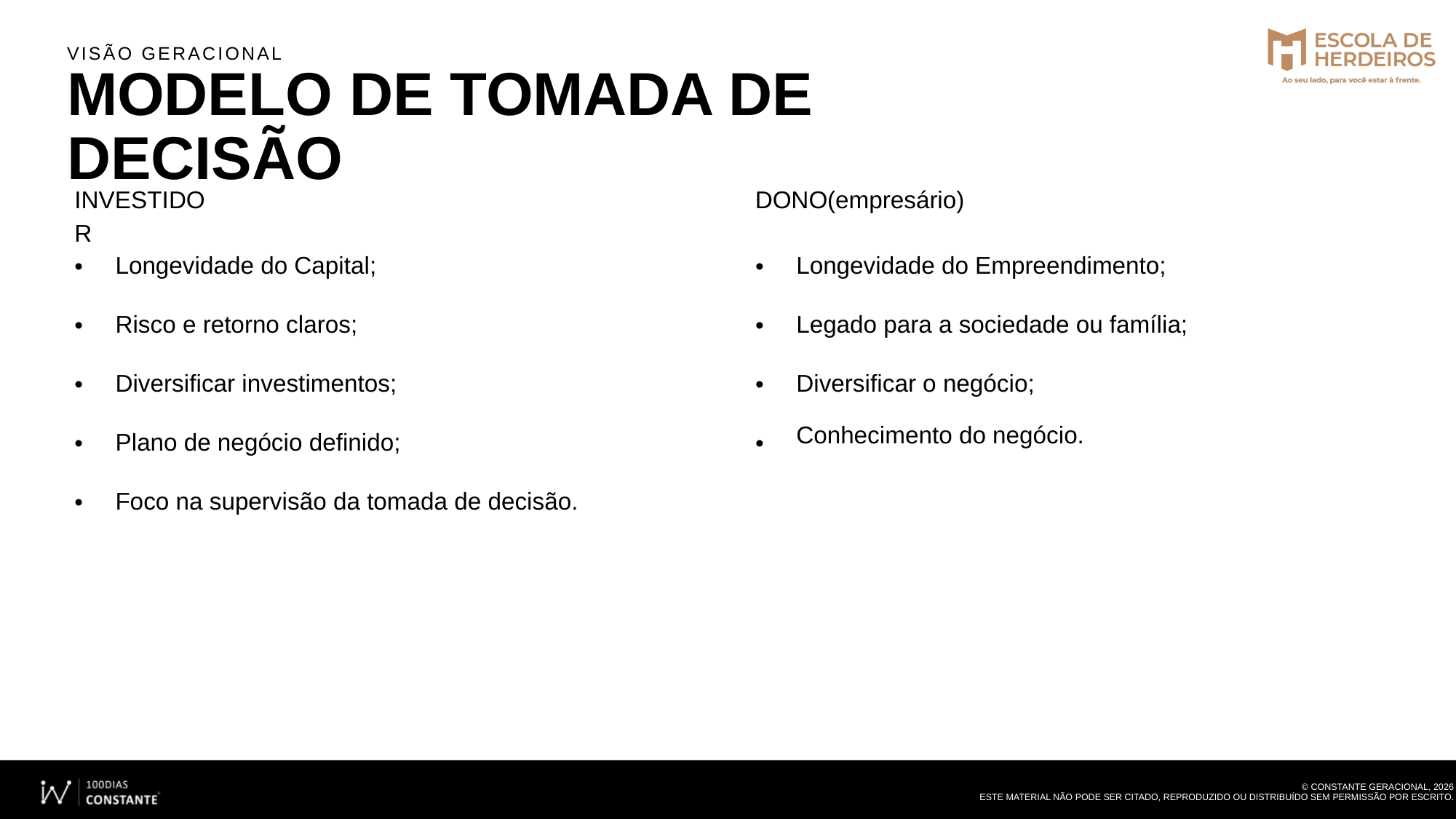

VISÃO GERACIONAL
MODELO DE TOMADA DE DECISÃO
INVESTIDOR
DONO(empresário)

Longevidade do Capital;
Risco e retorno claros;
Diversificar investimentos;
Plano de negócio definido;
Foco na supervisão da tomada de decisão.
Longevidade do Empreendimento; Legado para a sociedade ou família; Diversificar o negócio;
• • • • •
• • • •
Conhecimento do negócio.

© CONSTANTE GERACIONAL, 2026
ESTE MATERIAL NÃO PODE SER CITADO, REPRODUZIDO OU DISTRIBUÍDO SEM PERMISSÃO POR ESCRITO.